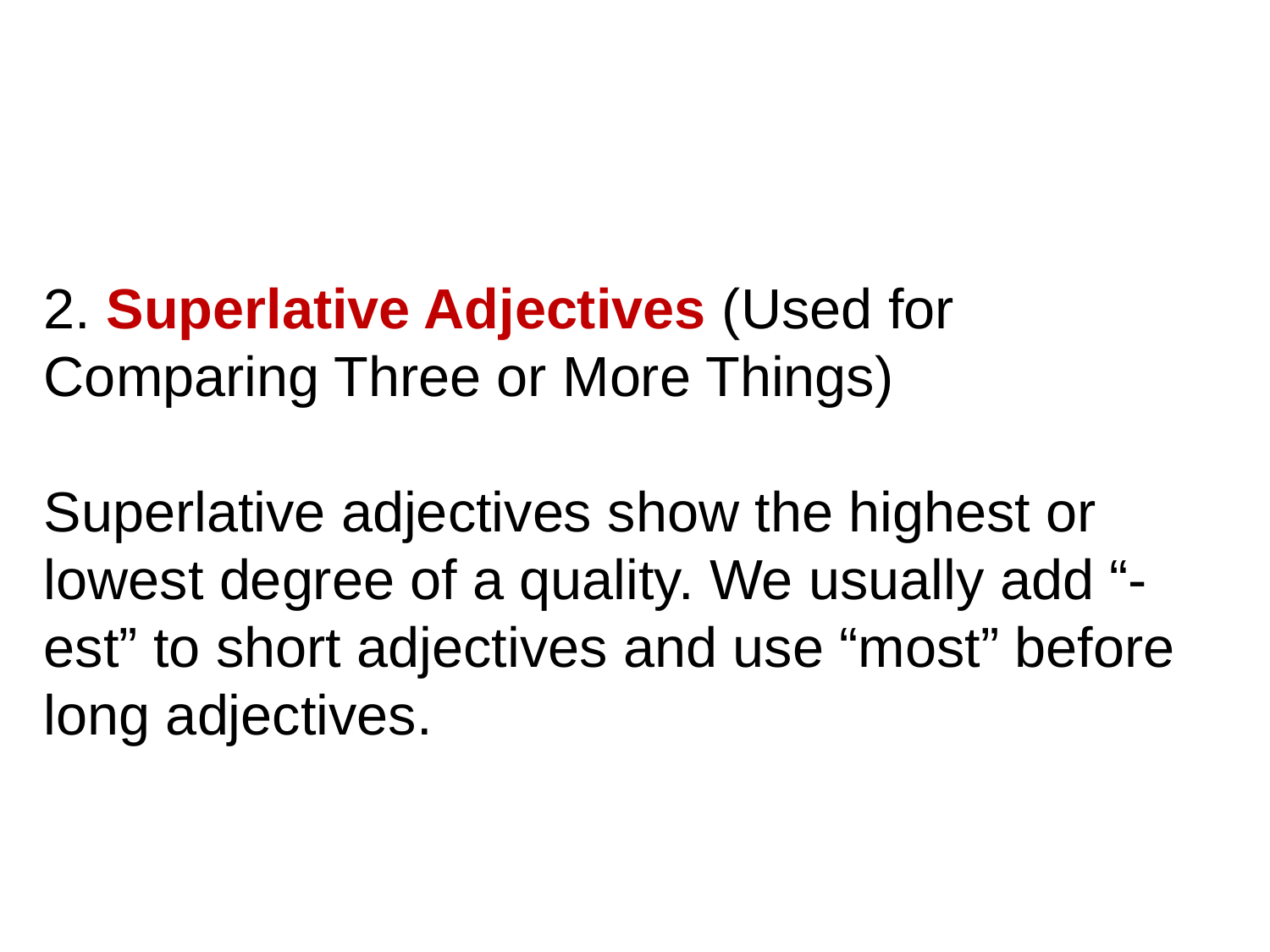

2. Superlative Adjectives (Used for Comparing Three or More Things)

Superlative adjectives show the highest or lowest degree of a quality. We usually add “-est” to short adjectives and use “most” before long adjectives.